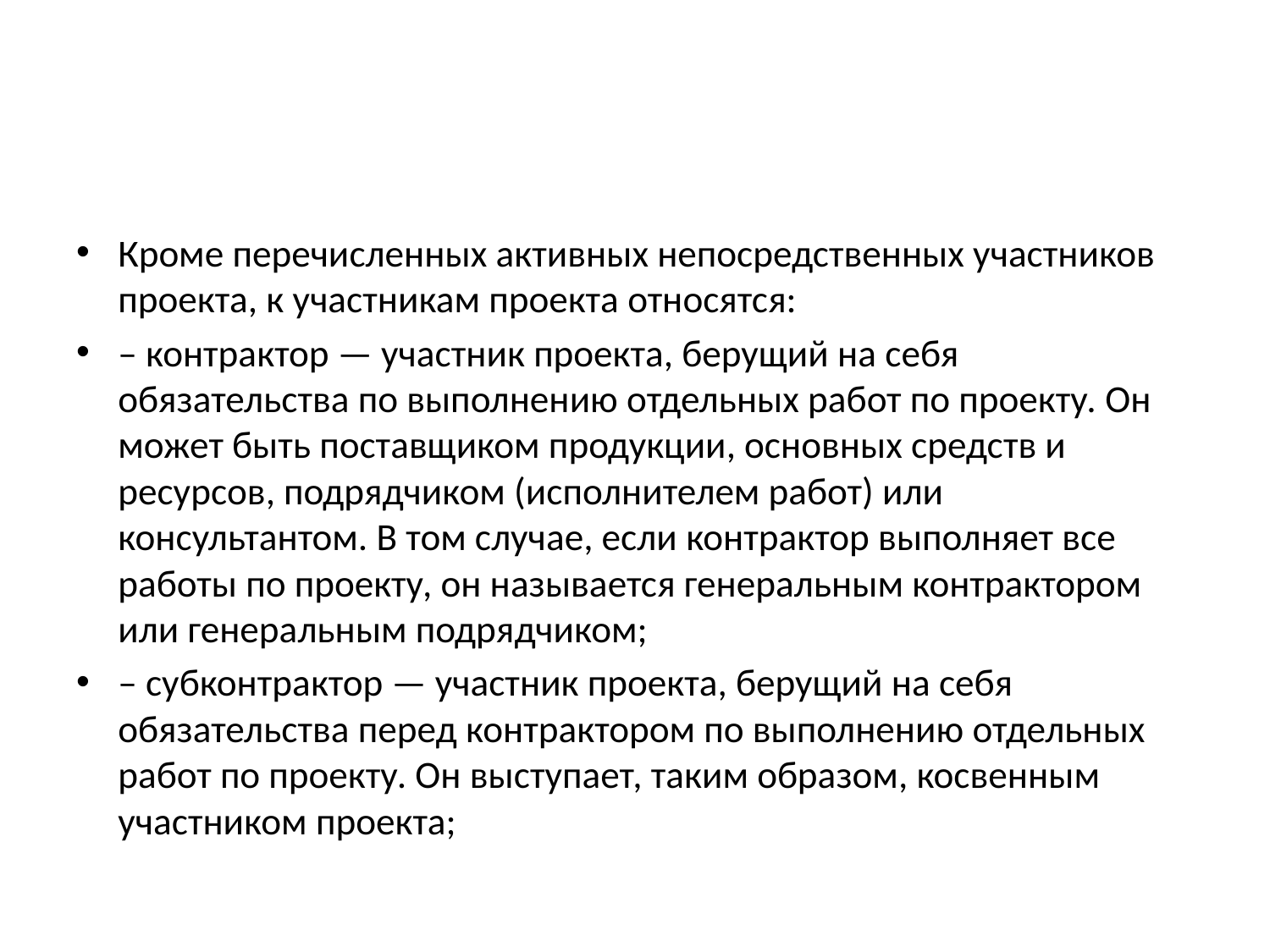

Кроме перечисленных активных непосредственных участников проекта, к участникам проекта относятся:
– контрактор — участник проекта, берущий на себя обязательства по выполнению отдельных работ по проекту. Он может быть поставщиком продукции, основных средств и ресурсов, подрядчиком (исполнителем работ) или консультантом. В том случае, если контрактор выполняет все работы по проекту, он называется генеральным контрактором или генеральным подрядчиком;
– субконтрактор — участник проекта, берущий на себя обязательства перед контрактором по выполнению отдельных работ по проекту. Он выступает, таким образом, косвенным участником проекта;